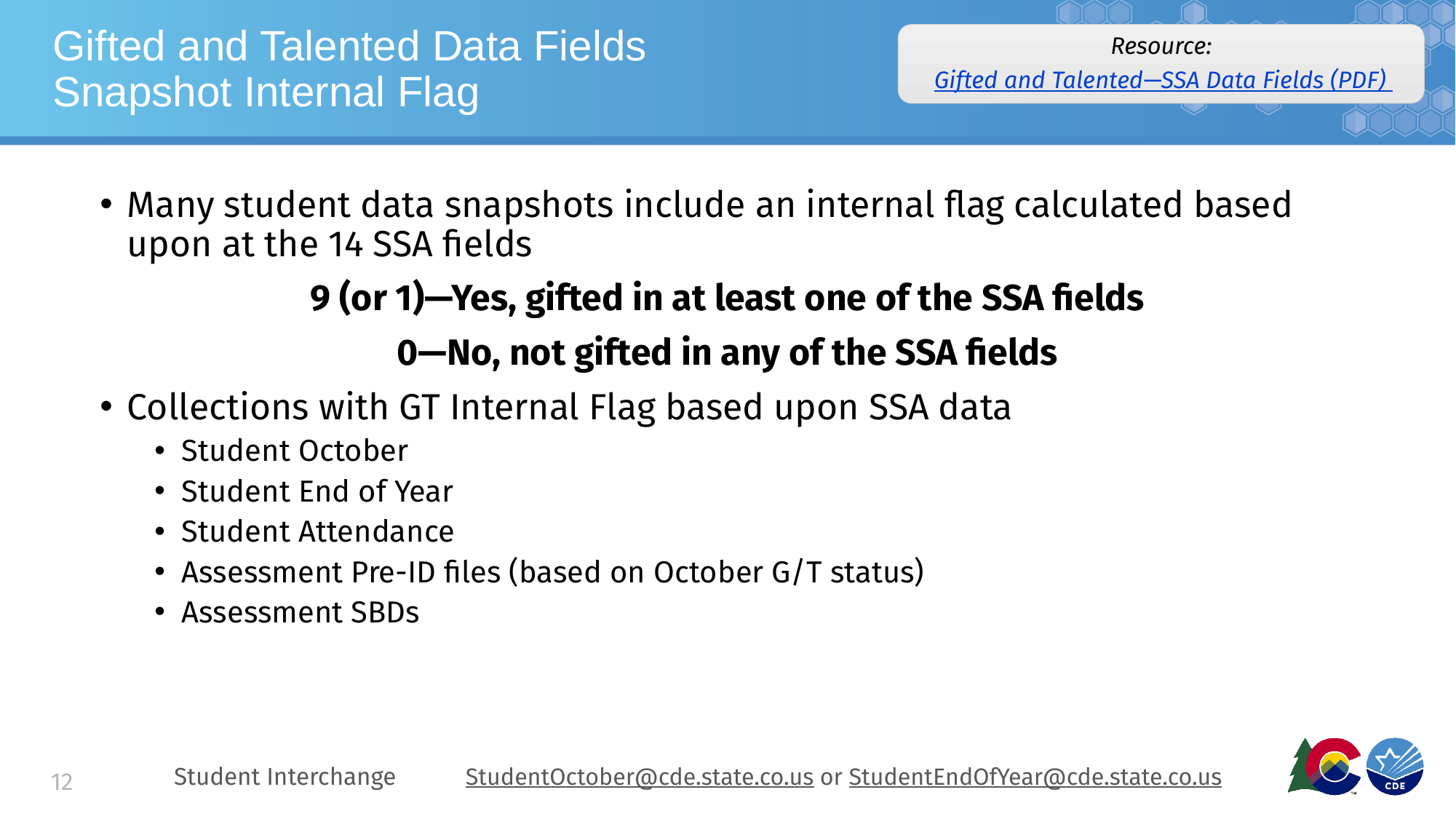

# Gifted and Talented Data Fields Snapshot Internal Flag
Resource:
Gifted and Talented—SSA Data Fields (PDF)
Many student data snapshots include an internal flag calculated based upon at the 14 SSA fields
9 (or 1)—Yes, gifted in at least one of the SSA fields
0—No, not gifted in any of the SSA fields
Collections with GT Internal Flag based upon SSA data
Student October
Student End of Year
Student Attendance
Assessment Pre-ID files (based on October G/T status)
Assessment SBDs
Student Interchange
StudentOctober@cde.state.co.us or StudentEndOfYear@cde.state.co.us
12